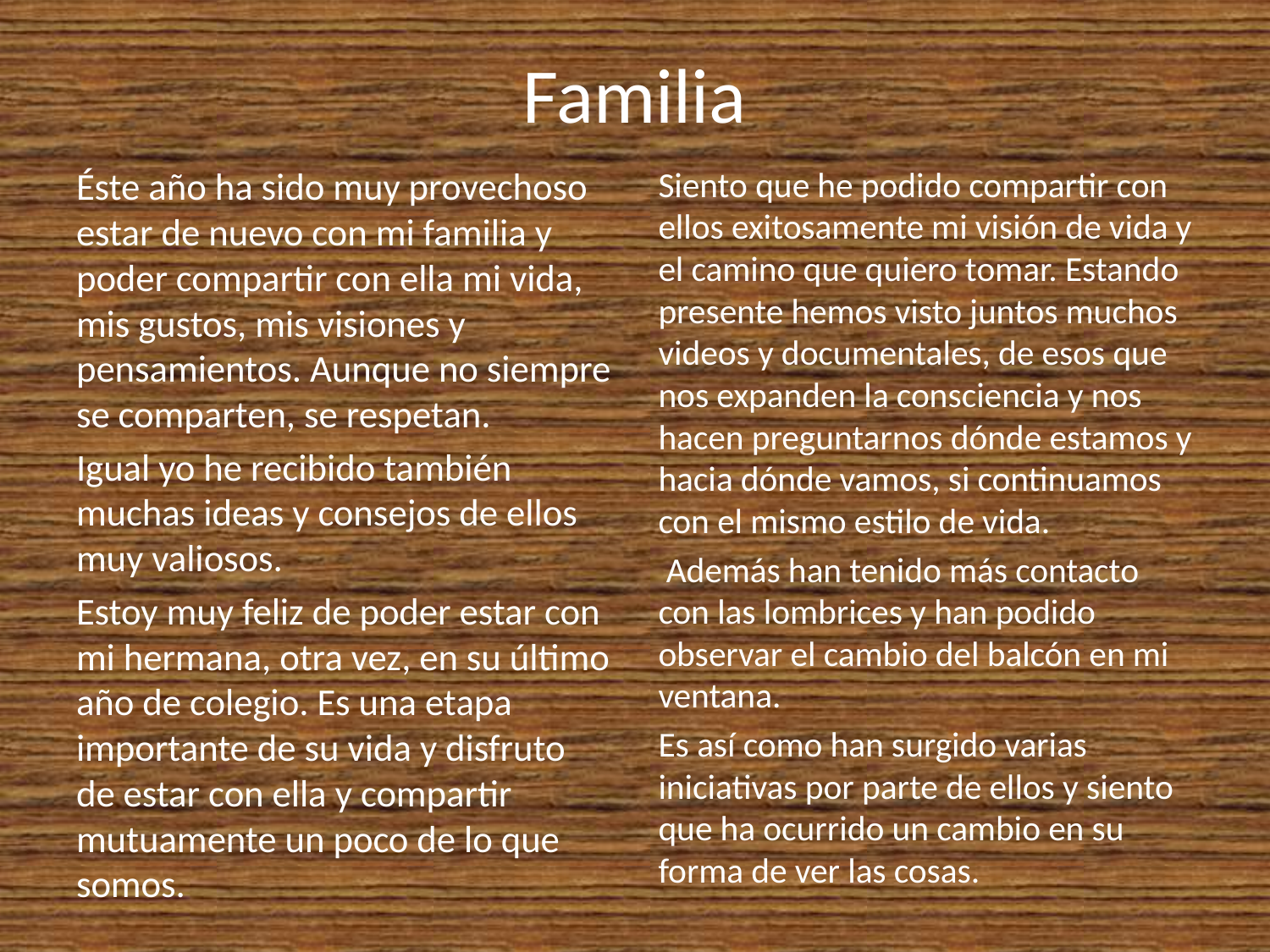

# Familia
Éste año ha sido muy provechoso estar de nuevo con mi familia y poder compartir con ella mi vida, mis gustos, mis visiones y pensamientos. Aunque no siempre se comparten, se respetan.
Igual yo he recibido también muchas ideas y consejos de ellos muy valiosos.
Estoy muy feliz de poder estar con mi hermana, otra vez, en su último año de colegio. Es una etapa importante de su vida y disfruto de estar con ella y compartir mutuamente un poco de lo que somos.
Siento que he podido compartir con ellos exitosamente mi visión de vida y el camino que quiero tomar. Estando presente hemos visto juntos muchos videos y documentales, de esos que nos expanden la consciencia y nos hacen preguntarnos dónde estamos y hacia dónde vamos, si continuamos con el mismo estilo de vida.
 Además han tenido más contacto con las lombrices y han podido observar el cambio del balcón en mi ventana.
Es así como han surgido varias iniciativas por parte de ellos y siento que ha ocurrido un cambio en su forma de ver las cosas.